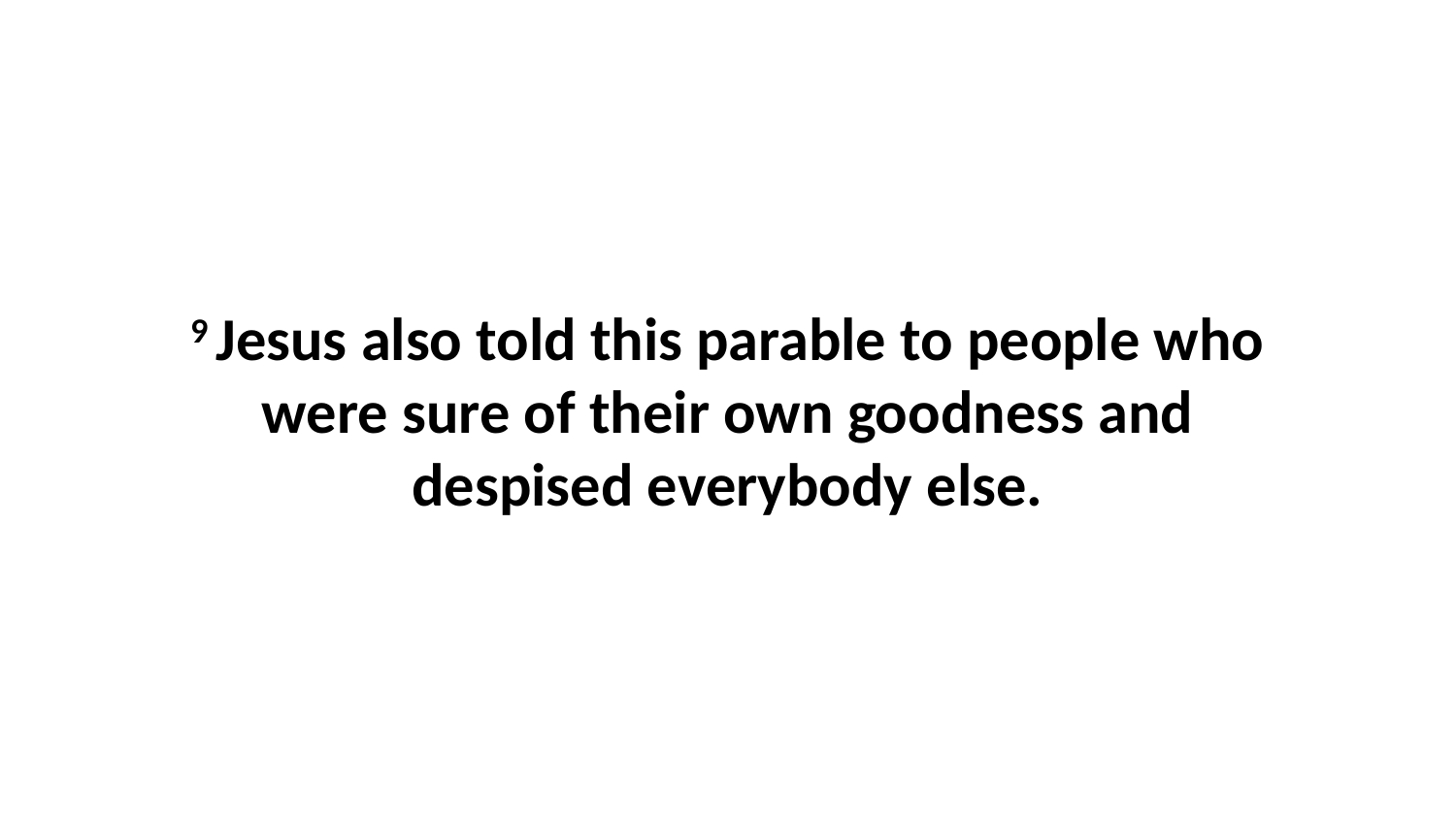

9 Jesus also told this parable to people who were sure of their own goodness and despised everybody else.